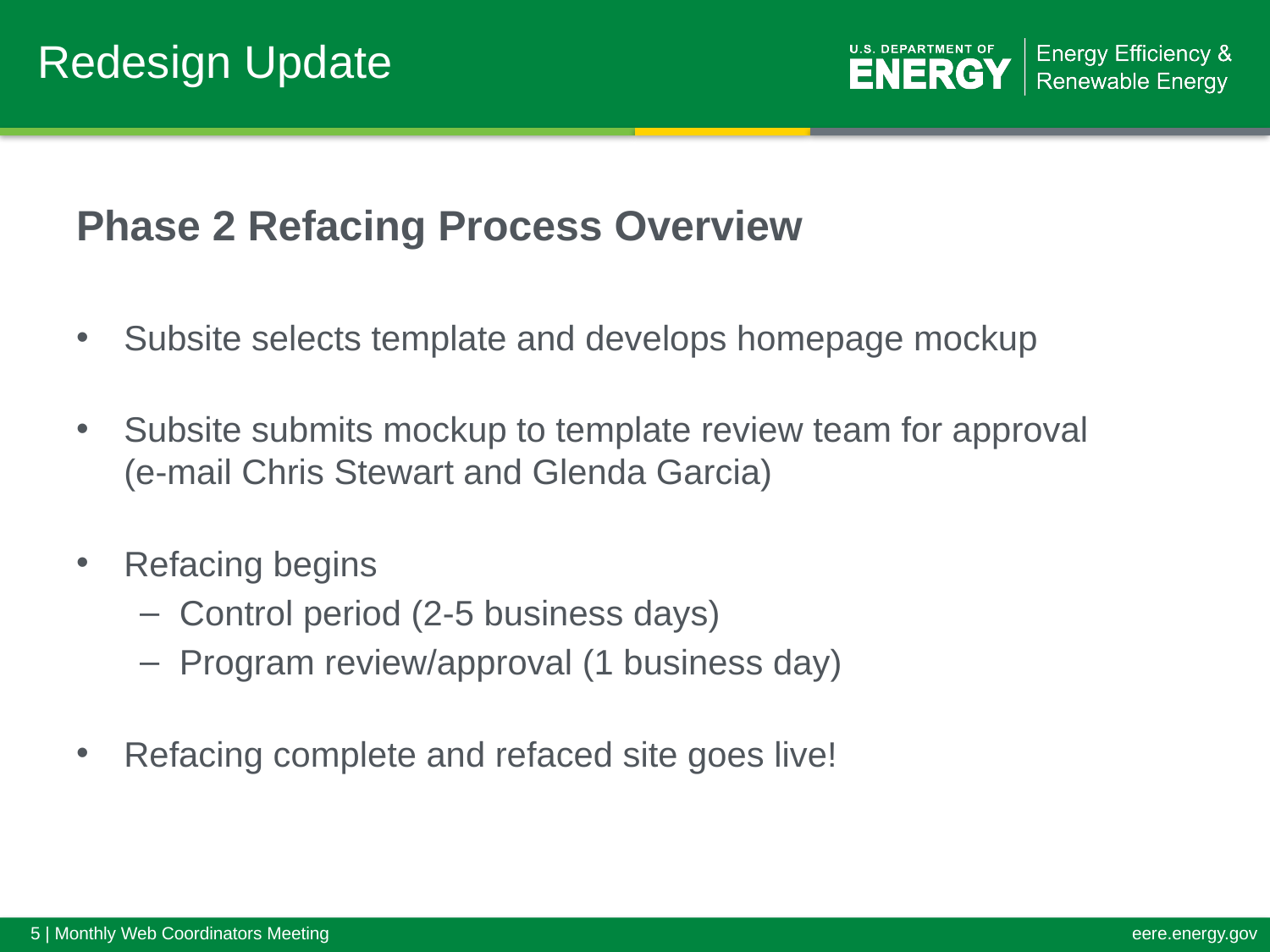

# Redesign Update
Phase 2 Refacing Process Overview

Subsite selects template and develops homepage mockup
Subsite submits mockup to template review team for approval
(e-mail Chris Stewart and Glenda Garcia)
Refacing begins
Control period (2-5 business days)
Program review/approval (1 business day)
Refacing complete and refaced site goes live!